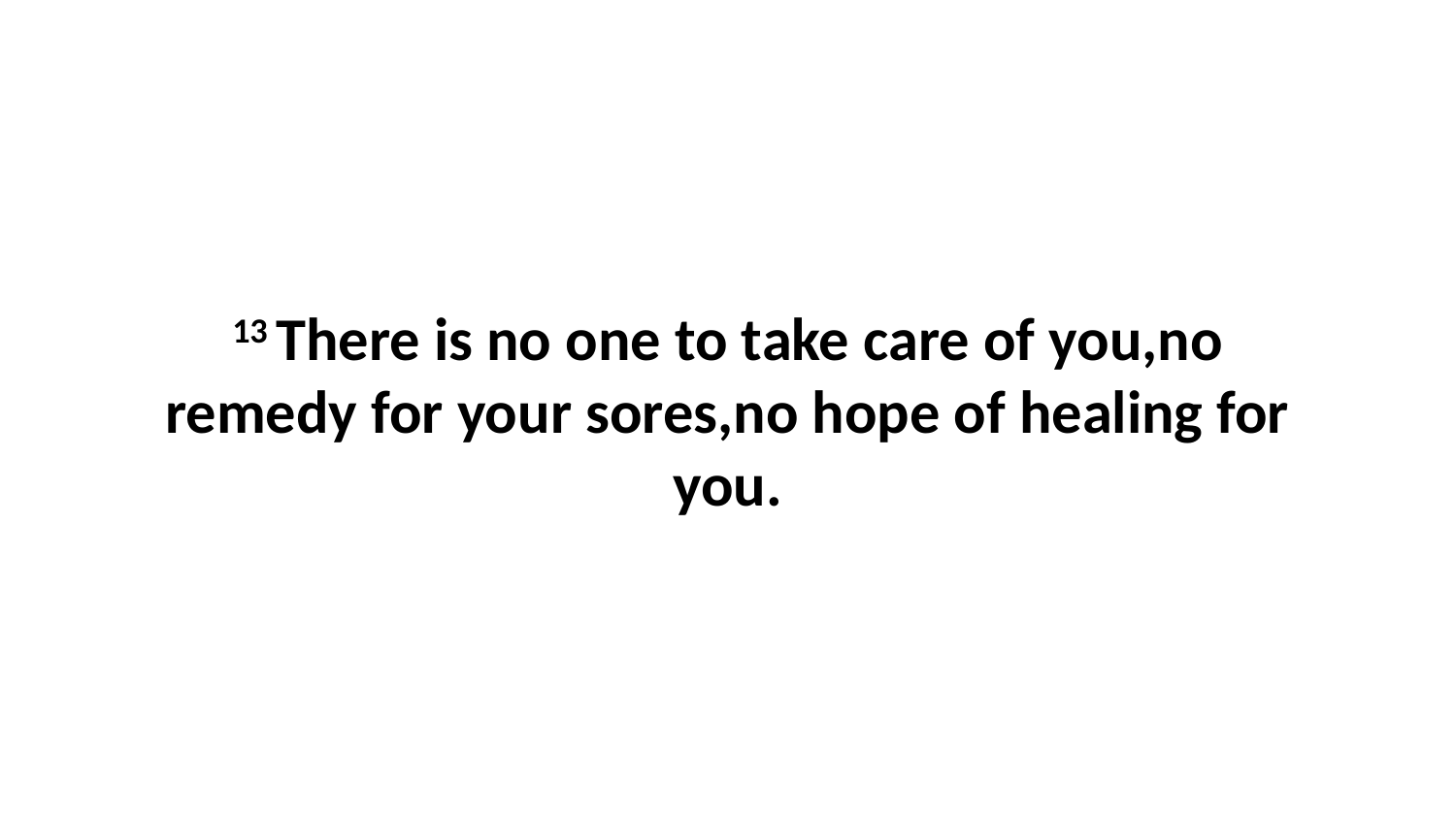

13 There is no one to take care of you,no remedy for your sores,no hope of healing for you.